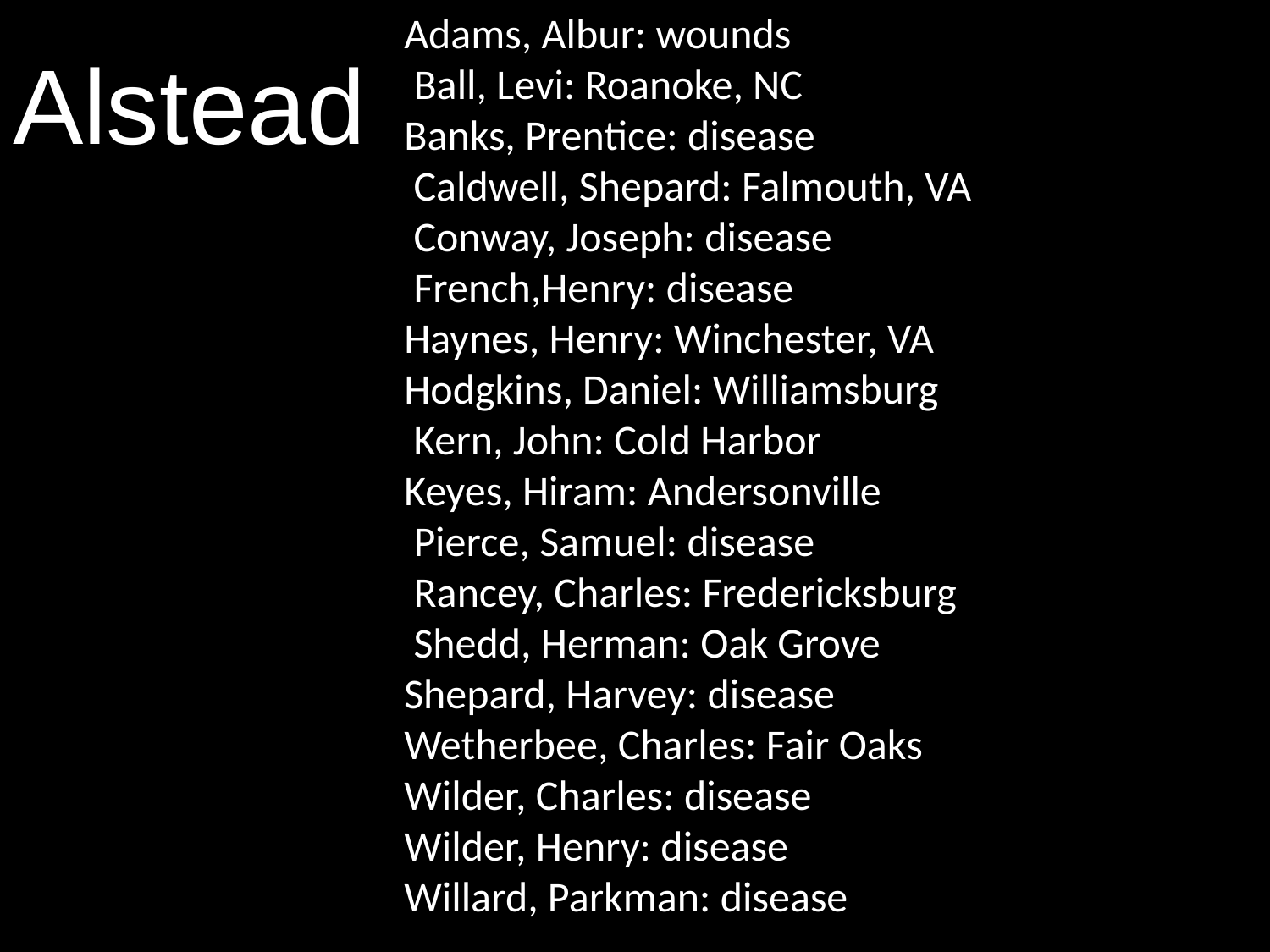

# Alstead
Adams, Albur: wounds
 Ball, Levi: Roanoke, NC
Banks, Prentice: disease
 Caldwell, Shepard: Falmouth, VA
 Conway, Joseph: disease
 French,Henry: disease
Haynes, Henry: Winchester, VA
Hodgkins, Daniel: Williamsburg
 Kern, John: Cold Harbor
Keyes, Hiram: Andersonville
 Pierce, Samuel: disease
 Rancey, Charles: Fredericksburg
 Shedd, Herman: Oak Grove
Shepard, Harvey: disease
Wetherbee, Charles: Fair Oaks
Wilder, Charles: disease
Wilder, Henry: disease
Willard, Parkman: disease